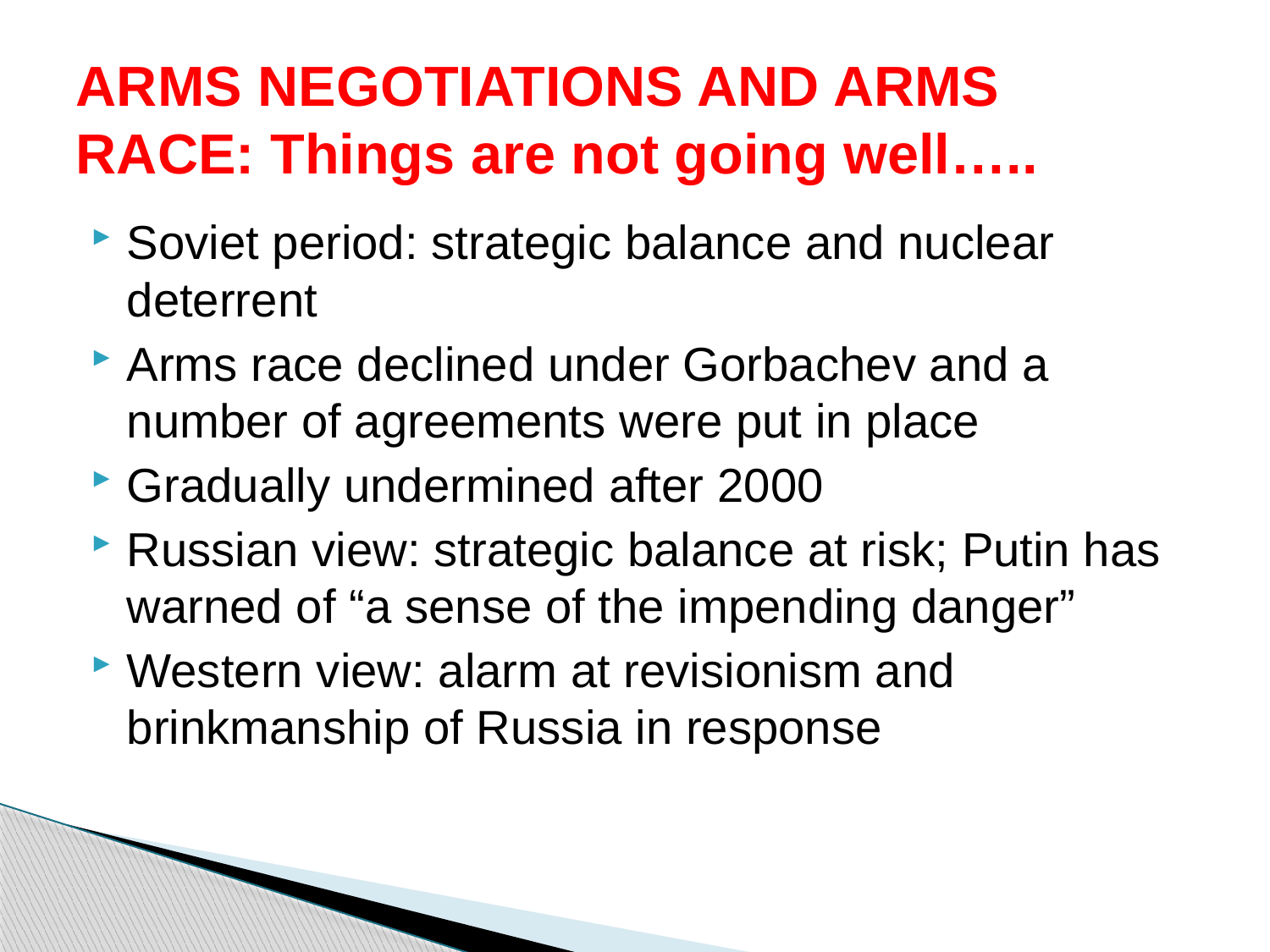

# ARMS NEGOTIATIONS AND ARMS RACE: Things are not going well…..
Soviet period: strategic balance and nuclear deterrent
Arms race declined under Gorbachev and a number of agreements were put in place
Gradually undermined after 2000
Russian view: strategic balance at risk; Putin has warned of “a sense of the impending danger”
Western view: alarm at revisionism and brinkmanship of Russia in response